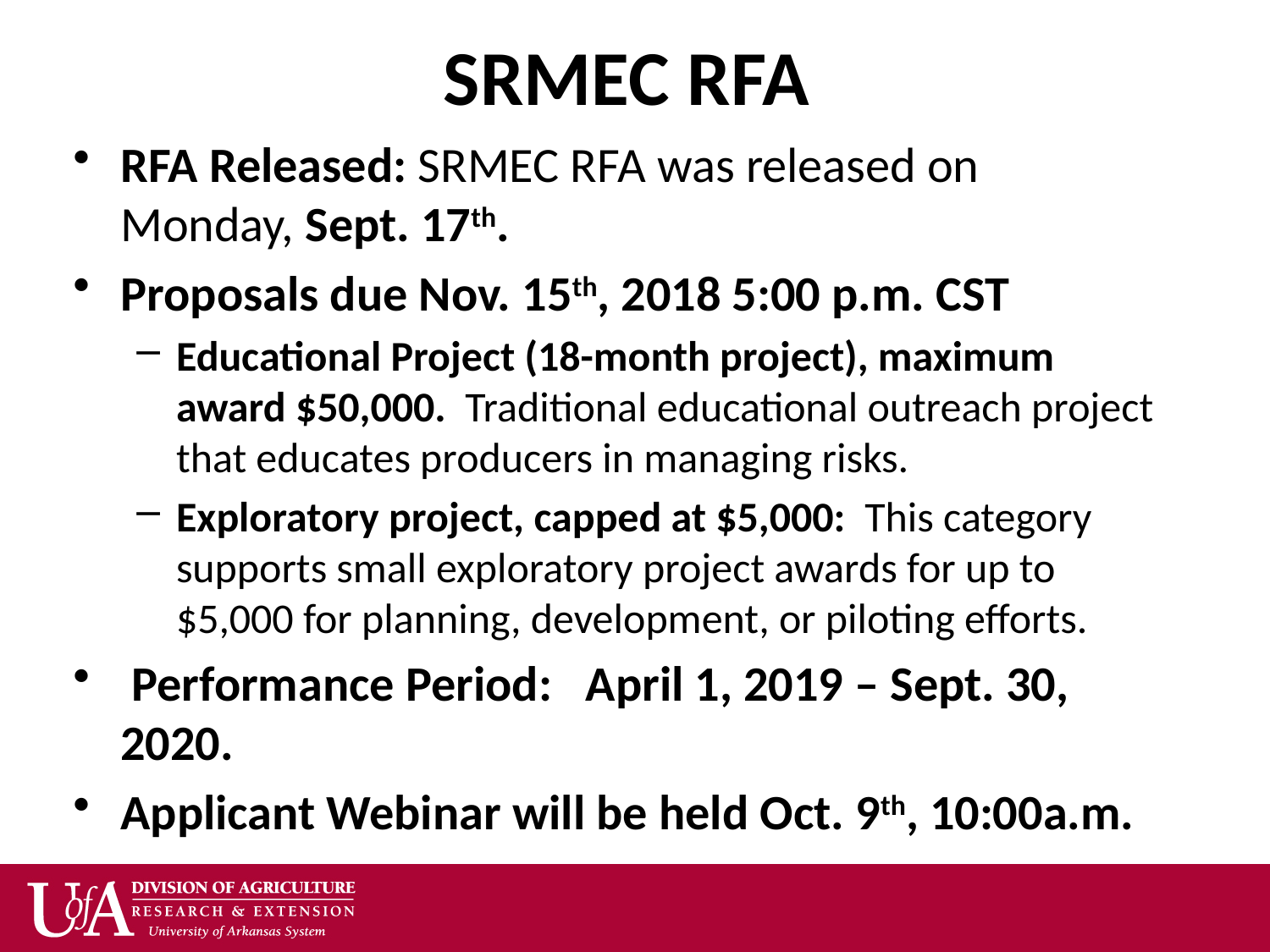

# SRMEC RFA
RFA Released: SRMEC RFA was released on Monday, Sept. 17th.
Proposals due Nov. 15th, 2018 5:00 p.m. CST
Educational Project (18-month project), maximum award $50,000.  Traditional educational outreach project that educates producers in managing risks.
Exploratory project, capped at $5,000:  This category supports small exploratory project awards for up to $5,000 for planning, development, or piloting efforts.
 Performance Period:   April 1, 2019 – Sept. 30, 2020.
Applicant Webinar will be held Oct. 9th, 10:00a.m.